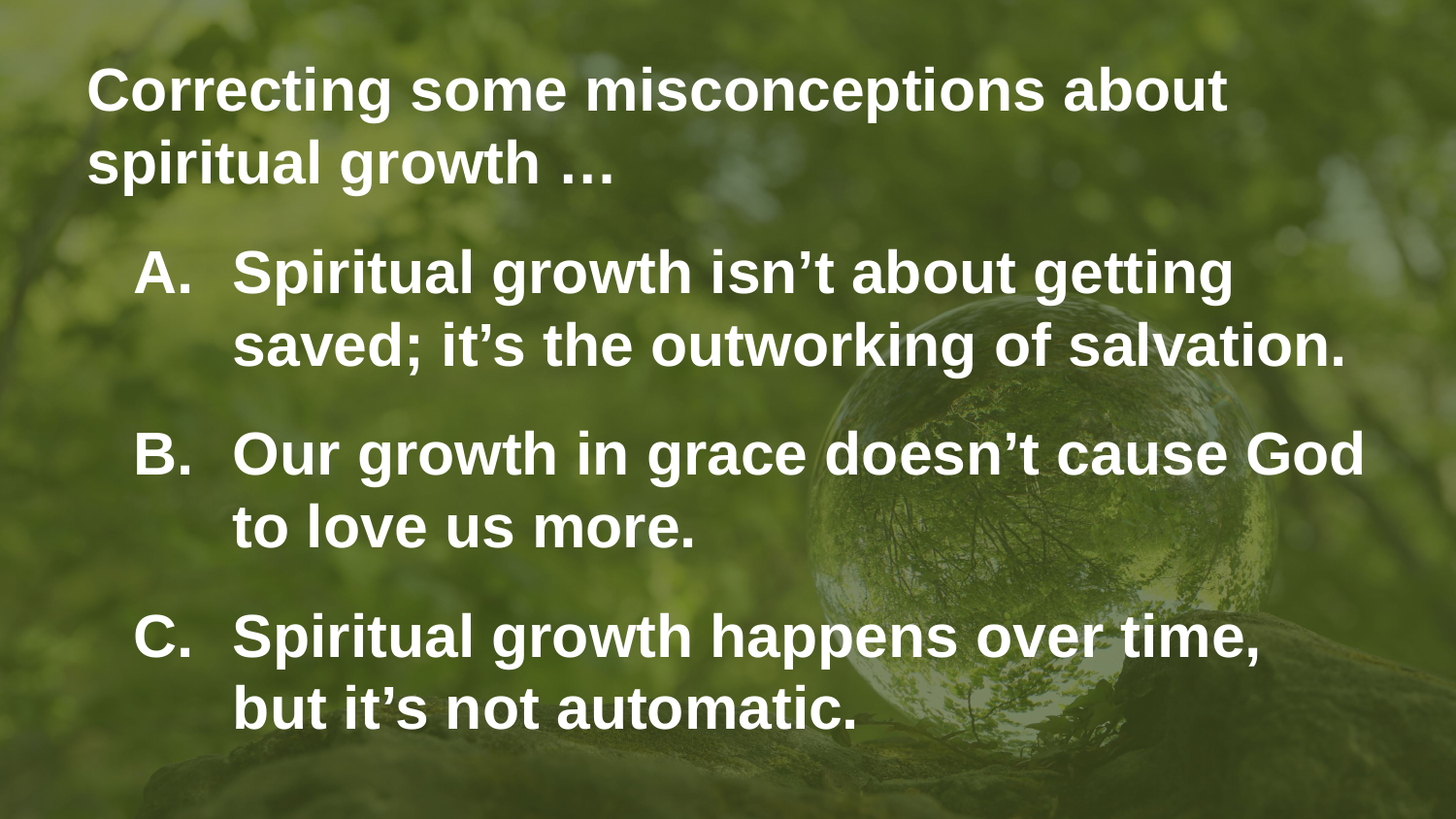

Correcting some misconceptions about spiritual growth …
Spiritual growth isn’t about getting saved; it’s the outworking of salvation.
Our growth in grace doesn’t cause God to love us more.
Spiritual growth happens over time, but it’s not automatic.